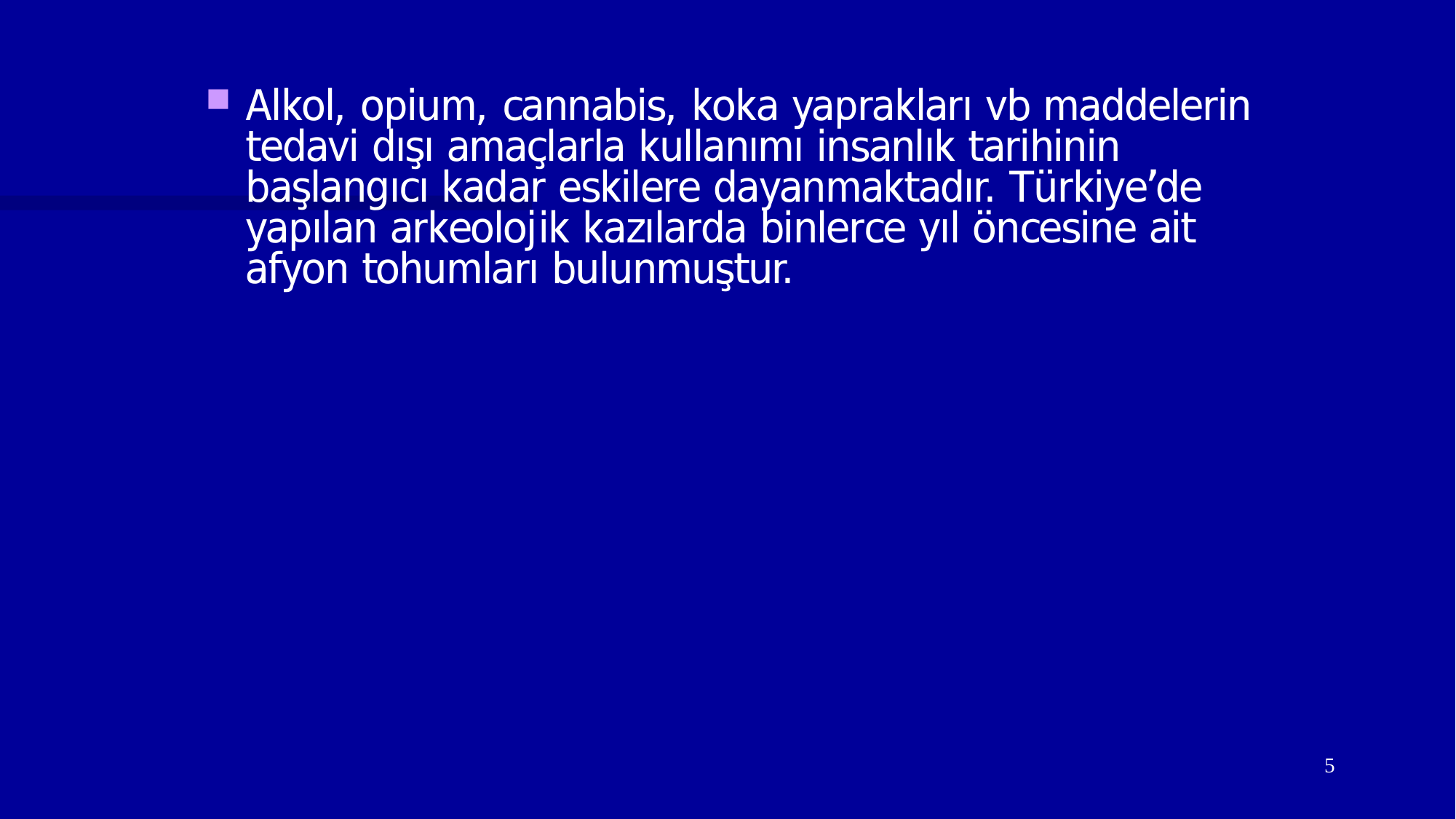

Alkol, opium, cannabis, koka yaprakları vb maddelerin tedavi dışı amaçlarla kullanımı insanlık tarihinin başlangıcı kadar eskilere dayanmaktadır. Türkiye’de yapılan arkeolojik kazılarda binlerce yıl öncesine ait afyon tohumları bulunmuştur.
5